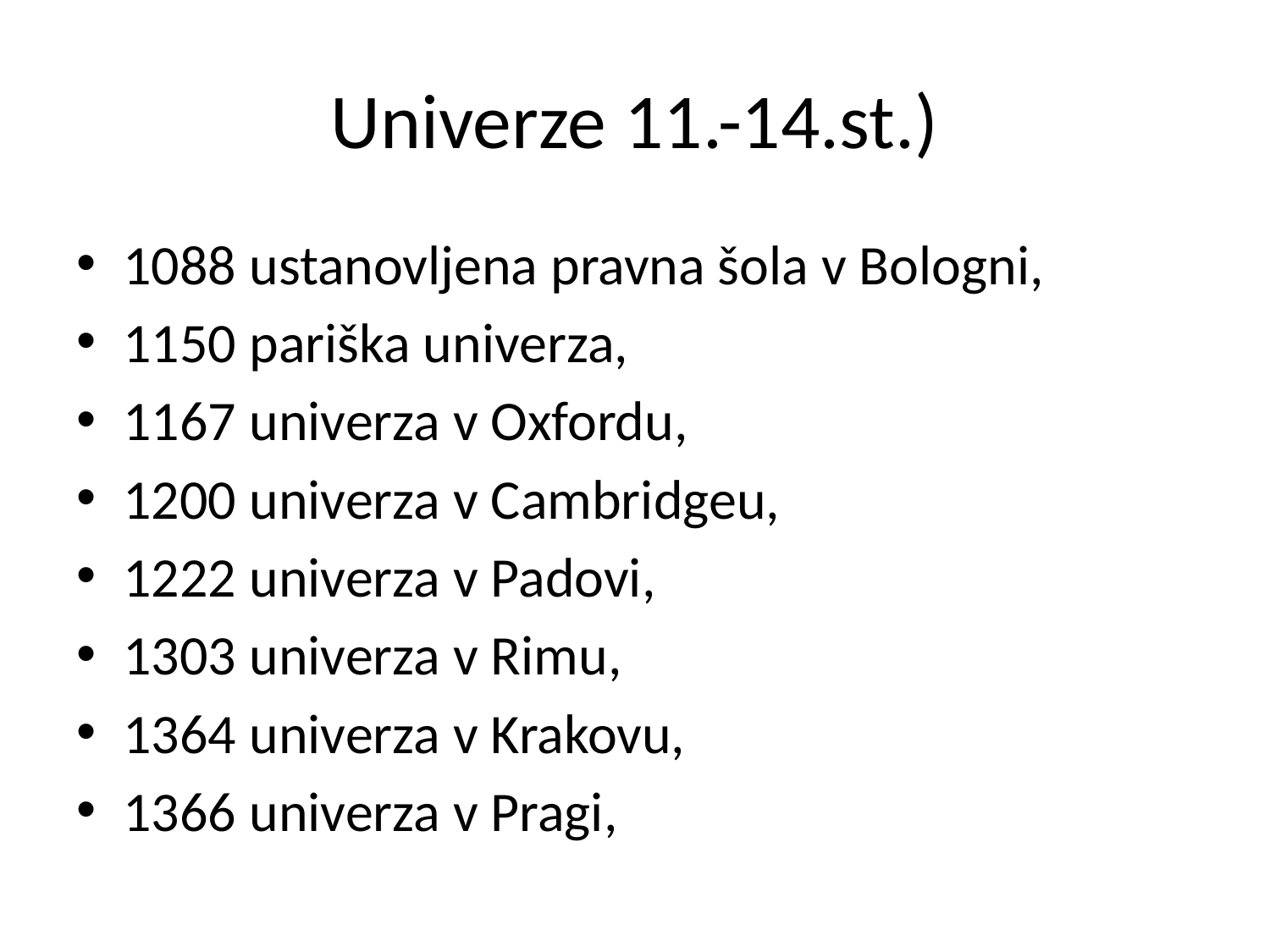

# Univerze 11.-14.st.)
1088 ustanovljena pravna šola v Bologni,
1150 pariška univerza,
1167 univerza v Oxfordu,
1200 univerza v Cambridgeu,
1222 univerza v Padovi,
1303 univerza v Rimu,
1364 univerza v Krakovu,
1366 univerza v Pragi,